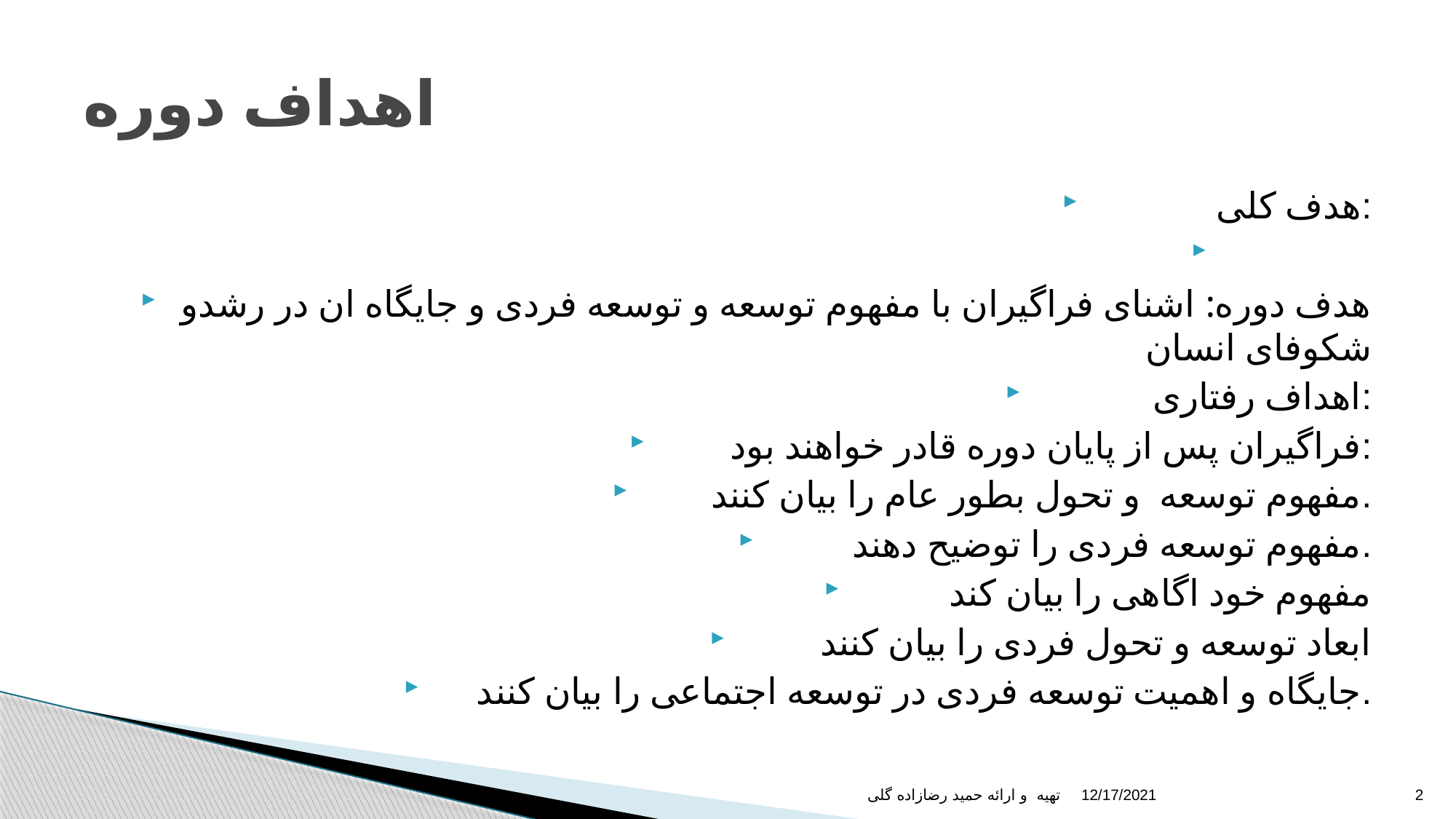

# اهداف دوره
هدف کلی:

هدف دوره: اشنای فراگیران با مفهوم توسعه و توسعه فردی و جایگاه ان در رشدو شکوفای انسان
اهداف رفتاری:
فراگیران پس از پایان دوره قادر خواهند بود:
مفهوم توسعه  و تحول بطور عام را بیان کنند.
مفهوم توسعه فردی را توضیح دهند.
مفهوم خود اگاهی را بیان کند
ابعاد توسعه و تحول فردی را بیان کنند
جایگاه و اهمیت توسعه فردی در توسعه اجتماعی را بیان کنند.
12/17/2021
تهیه  و ارائه حمید رضازاده گلی
2